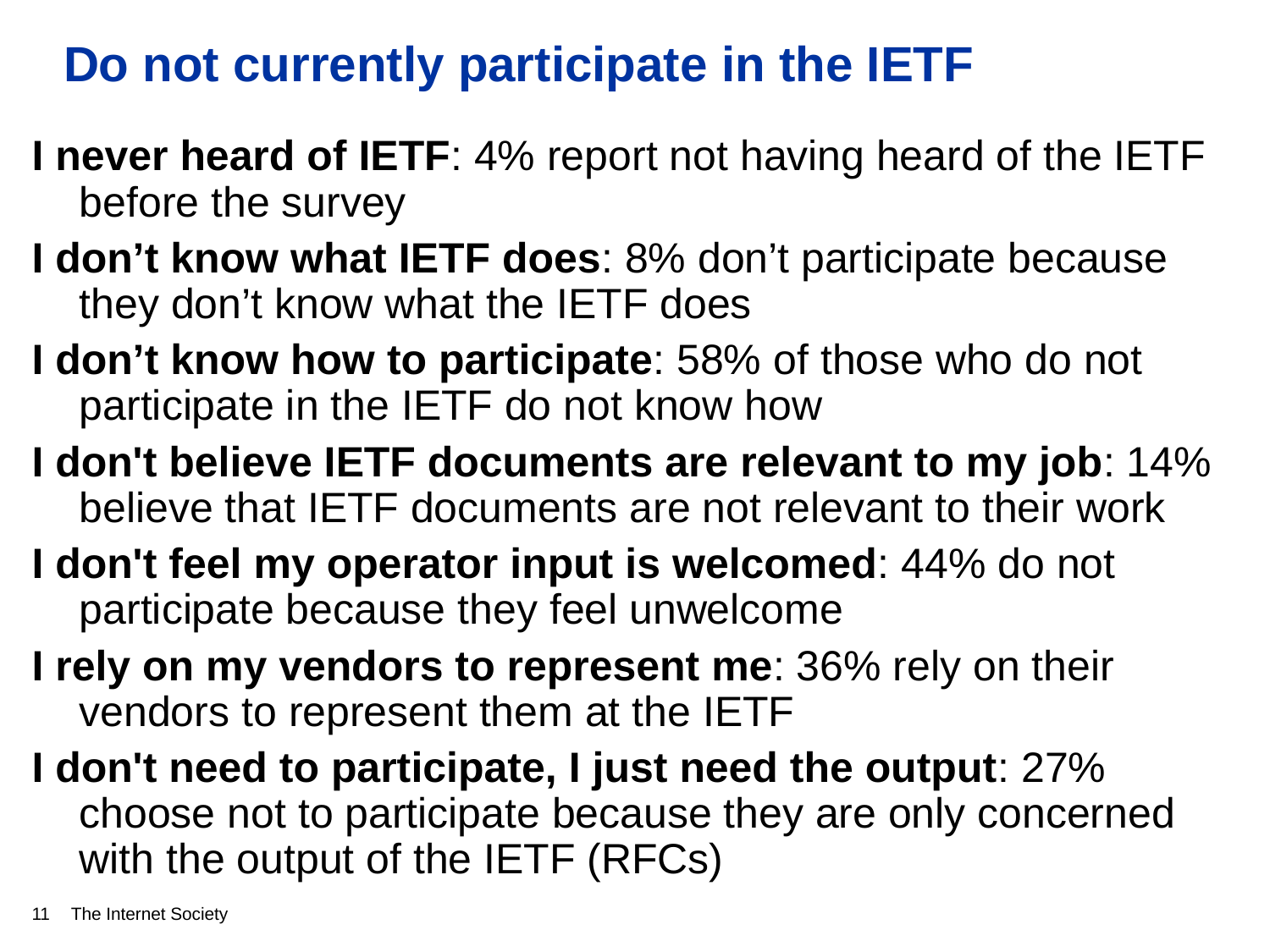

# Do not currently participate in the IETF
I never heard of IETF: 4% report not having heard of the IETF before the survey
I don’t know what IETF does: 8% don’t participate because they don’t know what the IETF does
I don’t know how to participate: 58% of those who do not participate in the IETF do not know how
I don't believe IETF documents are relevant to my job: 14% believe that IETF documents are not relevant to their work
I don't feel my operator input is welcomed: 44% do not participate because they feel unwelcome
I rely on my vendors to represent me: 36% rely on their vendors to represent them at the IETF
I don't need to participate, I just need the output: 27% choose not to participate because they are only concerned with the output of the IETF (RFCs)
11